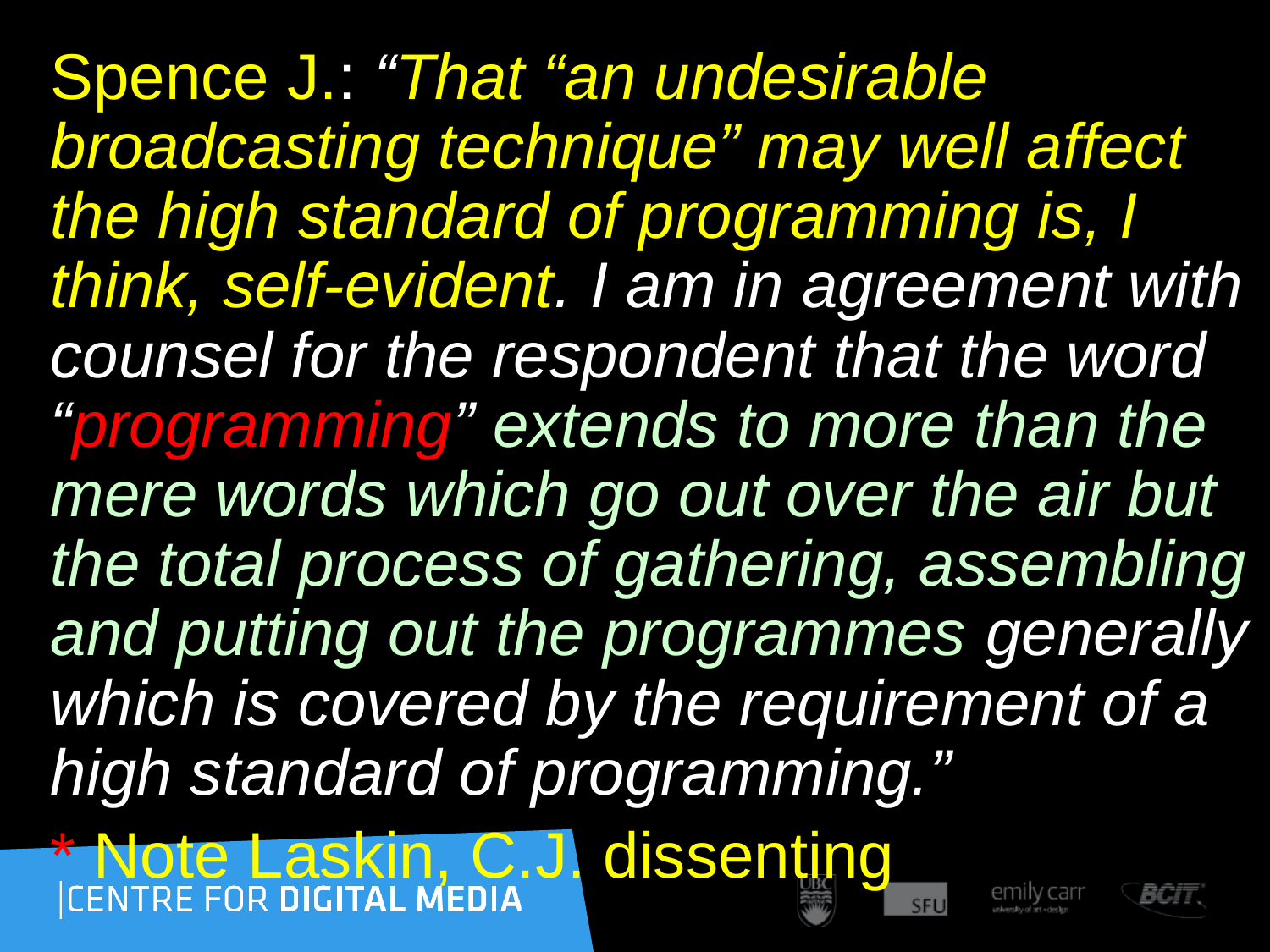

Spence J.: “That “an undesirable broadcasting technique” may well affect the high standard of programming is, I think, self-evident. I am in agreement with counsel for the respondent that the word “programming” extends to more than the mere words which go out over the air but the total process of gathering, assembling and putting out the programmes generally which is covered by the requirement of a high standard of programming.”
* Note Laskin, C.J. dissenting